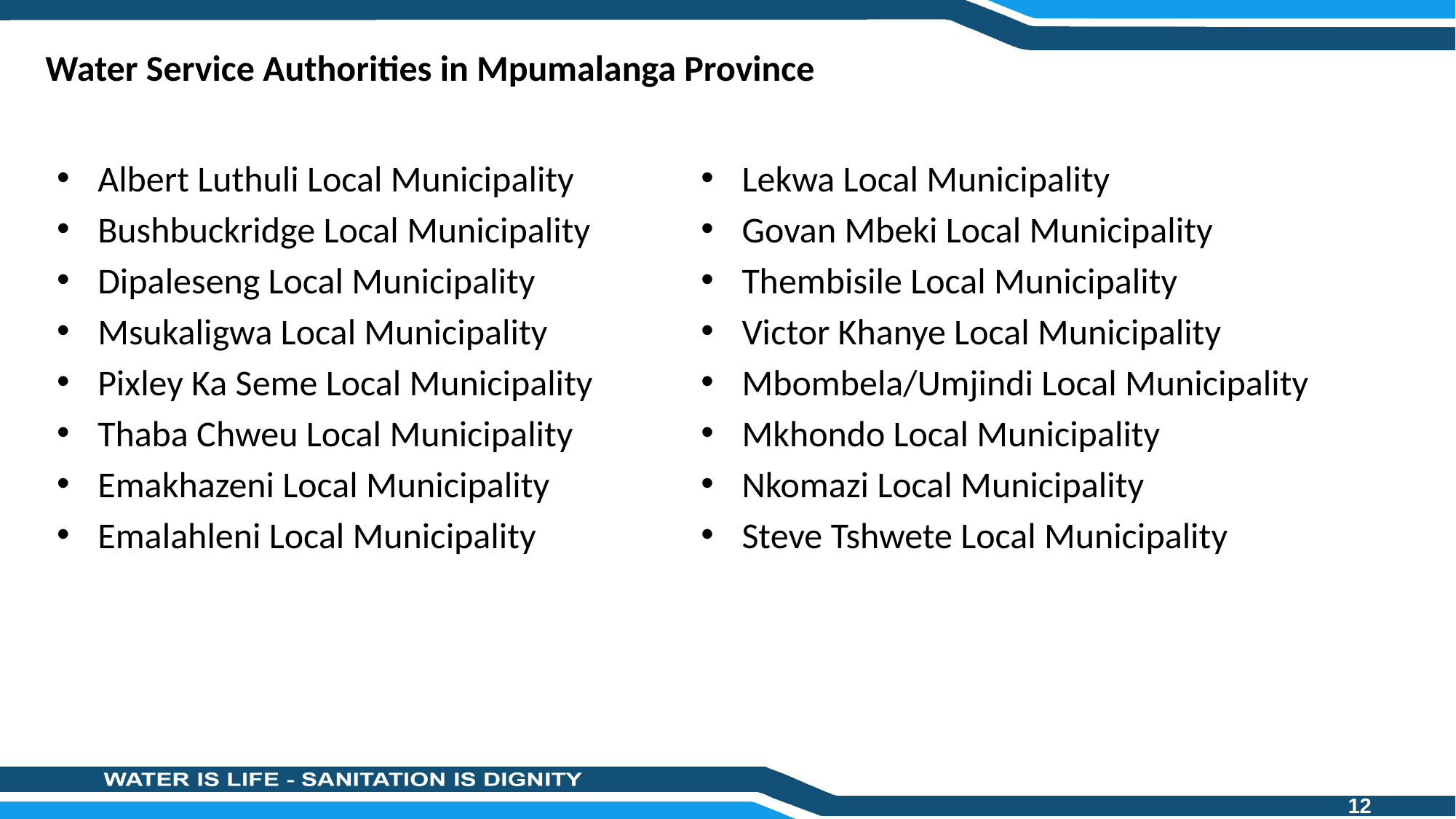

# Water Service Authorities in Mpumalanga Province
Albert Luthuli Local Municipality
Bushbuckridge Local Municipality
Dipaleseng Local Municipality
Msukaligwa Local Municipality
Pixley Ka Seme Local Municipality
Thaba Chweu Local Municipality
Emakhazeni Local Municipality
Emalahleni Local Municipality

Lekwa Local Municipality
Govan Mbeki Local Municipality
Thembisile Local Municipality
Victor Khanye Local Municipality
Mbombela/Umjindi Local Municipality
Mkhondo Local Municipality
Nkomazi Local Municipality
Steve Tshwete Local Municipality

12